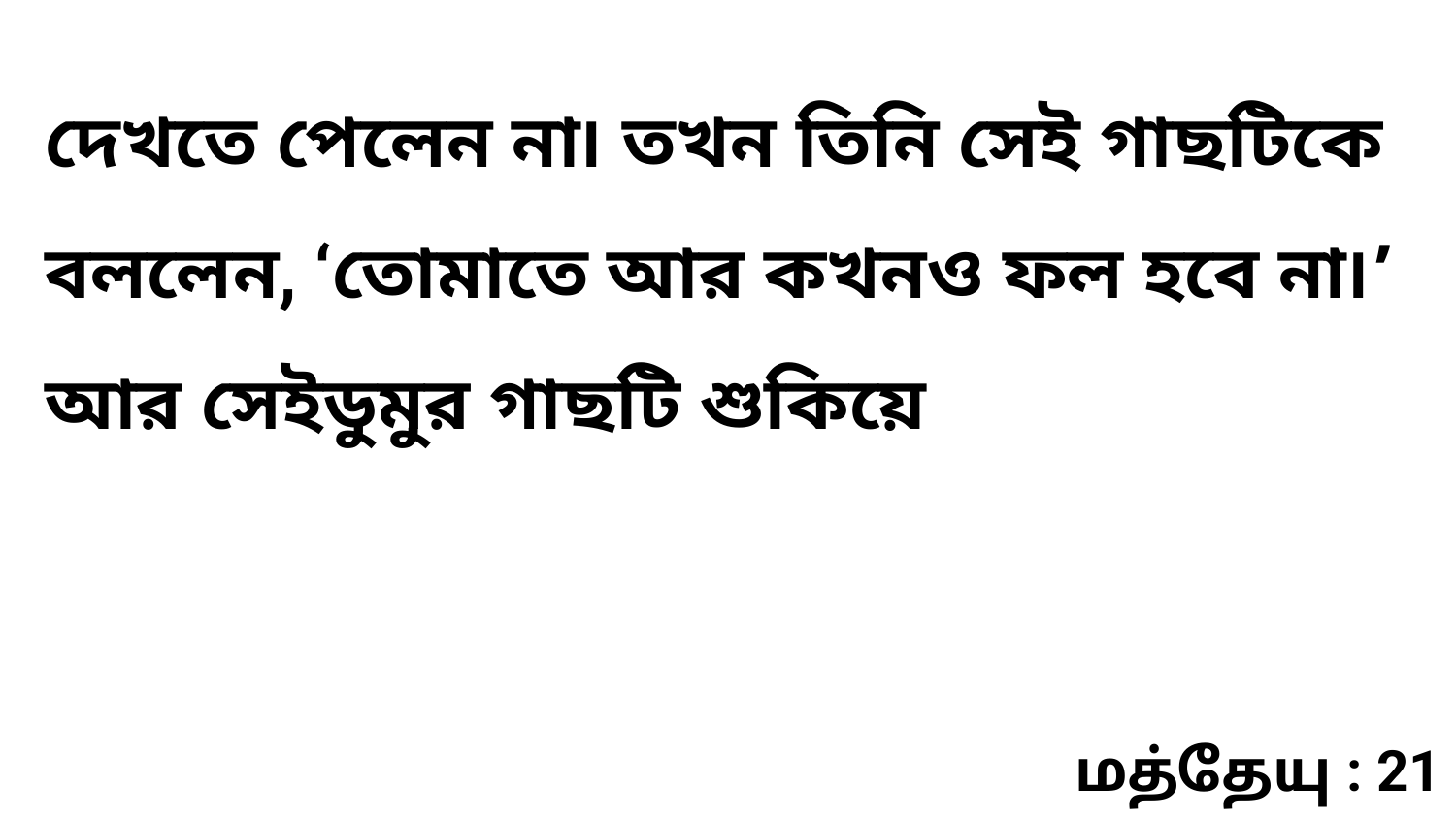

দেখতে পেলেন না৷ তখন তিনি সেই গাছটিকে বললেন, ‘তোমাতে আর কখনও ফল হবে না৷’ আর সেইডুমুর গাছটি শুকিয়ে
மத்தேயு : 21